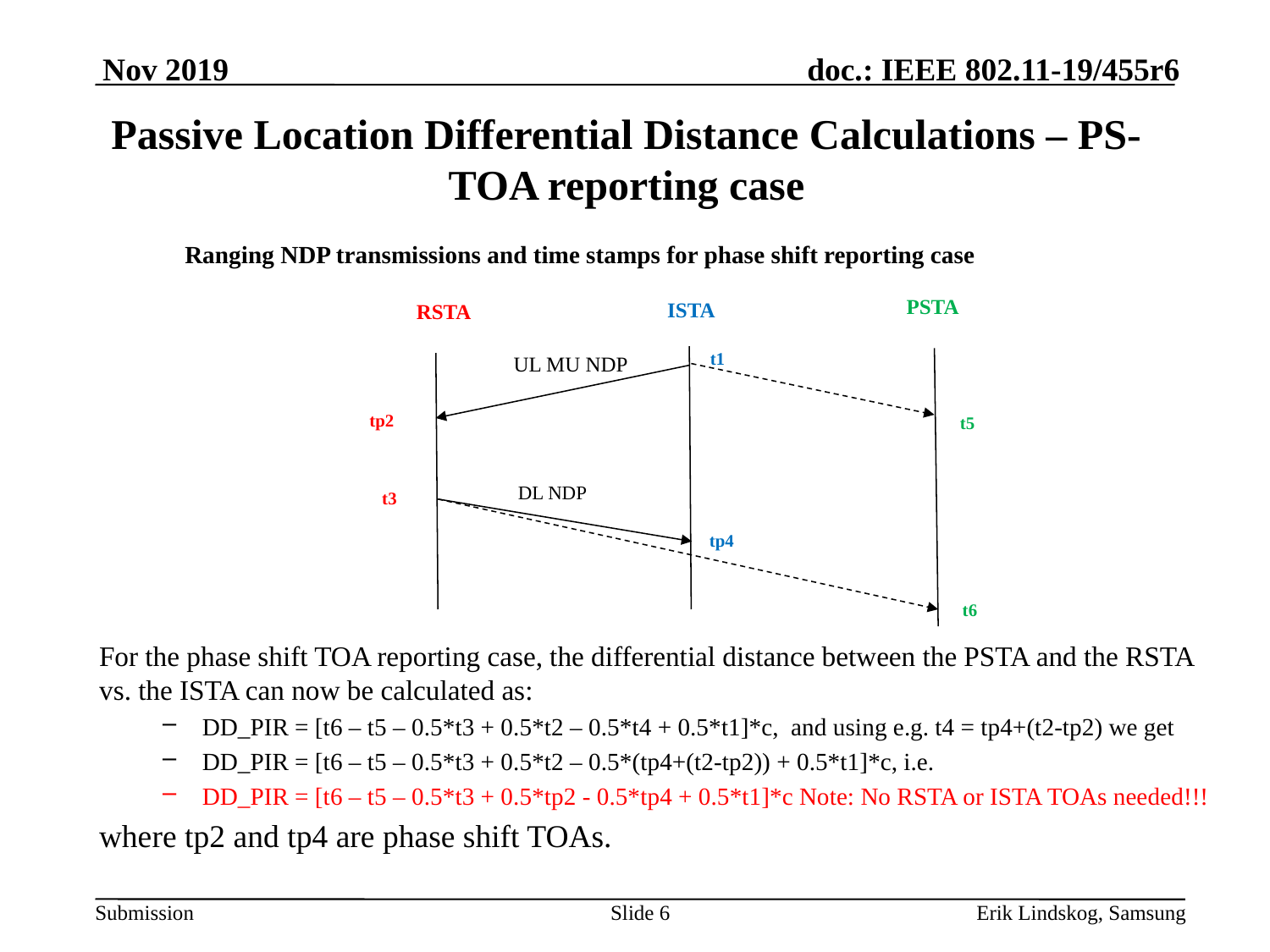

# Passive Location Differential Distance Calculations – PS-TOA reporting case
Ranging NDP transmissions and time stamps for phase shift reporting case
PSTA
ISTA
RSTA
t1
UL MU NDP

tp2
t5
DL NDP
t3

tp4
t6
For the phase shift TOA reporting case, the differential distance between the PSTA and the RSTA vs. the ISTA can now be calculated as:
DD_PIR = [t6 – t5 – 0.5*t3 + 0.5*t2 – 0.5*t4 + 0.5*t1]*c,  and using e.g. t4 = tp4+(t2-tp2) we get
DD_PIR = [t6 – t5 – 0.5*t3 + 0.5*t2 – 0.5*(tp4+(t2-tp2)) + 0.5*t1]*c, i.e.
DD_PIR = [t6 – t5 – 0.5*t3 + 0.5*tp2 - 0.5*tp4 + 0.5*t1]*c Note: No RSTA or ISTA TOAs needed!!!
where tp2 and tp4 are phase shift TOAs.
Slide 6
Erik Lindskog, Samsung